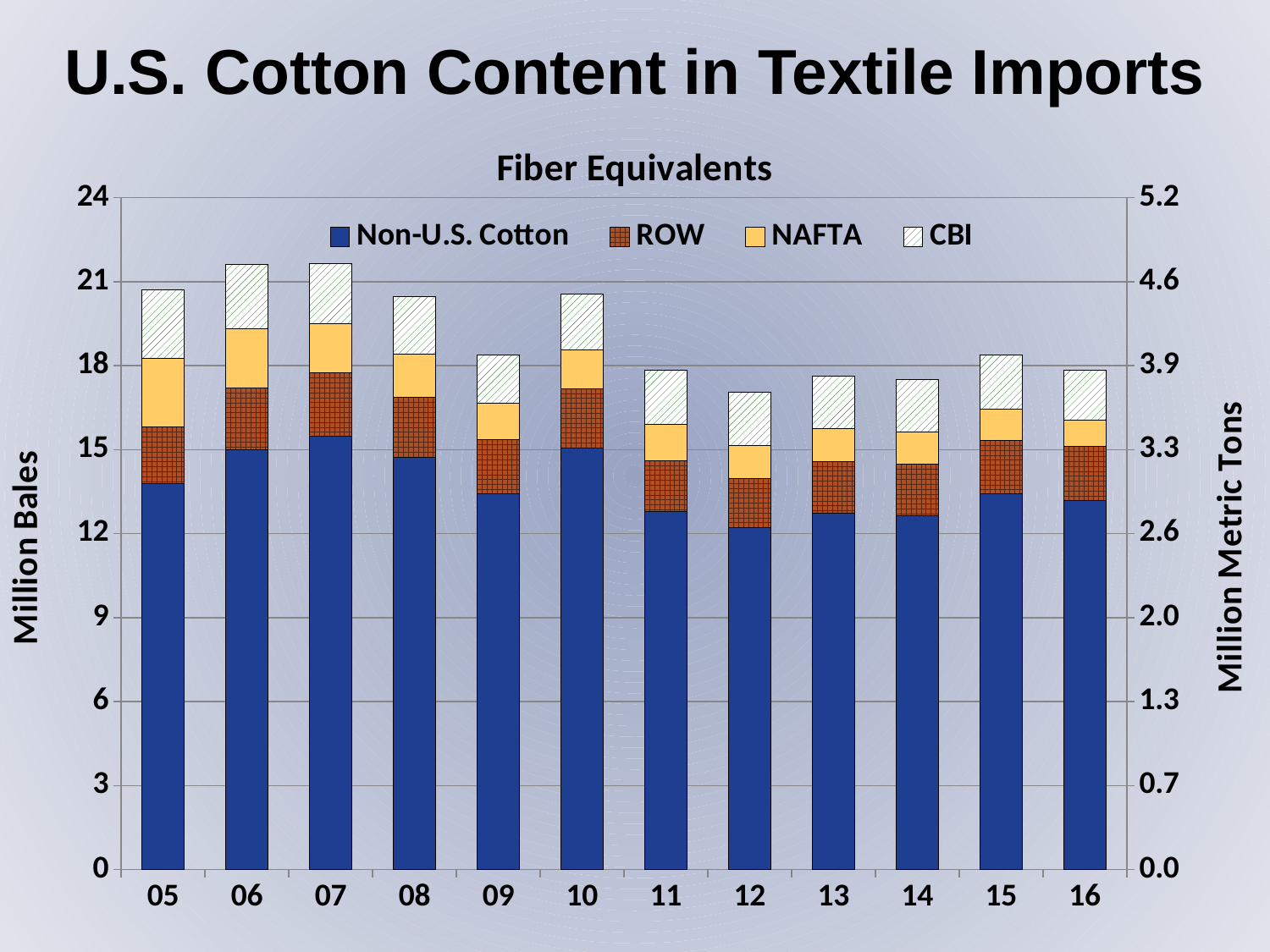

U.S. Cotton Content in Textile Imports

### Chart: Fiber Equivalents

| Category | Non-U.S. Cotton | ROW | NAFTA | CBI |  |  |  |  |
|---|---|---|---|---|---|---|---|---|
| 05 | 13.782009778187742 | 2.021352231109261 | 2.4729503734538523 | 2.4479709505824814 | 0.6541648168647265 | 3.0026165094090937 | 0.4403817496970069 | 0.5387691445433231 |
| 06 | 14.998664177178377 | 2.207022644559763 | 2.1021385006272806 | 2.3046184276345794 | 0.7119134699938949 | 3.2676828272719787 | 0.4808328201655258 | 0.4579822441453771 |
| 07 | 15.492586747263372 | 2.2527833459624738 | 1.7473985110528714 | 2.144406395721285 | 0.7353575665230074 | 3.3752912303406033 | 0.4908024718872492 | 0.3806968433666387 |
| 08 | 14.737491357147961 | 2.1252092705314714 | 1.551291476156069 | 2.0633271211645 | 0.6995168694447036 | 3.210782430751189 | 0.4630085556713444 | 0.33797199916254245 |
| 09 | 13.424229285199274 | 1.9209548396422107 | 1.3293310862771737 | 1.7021737409646738 | 0.6371827210426796 | 2.924668689585898 | 0.41850867966061245 | 0.28961461574666114 |
| 10 | 15.044392741666664 | 2.1437877083333348 | 1.3791834374999998 | 1.977677779166667 | 0.7140839820233751 | 3.2776454774872907 | 0.46705614560639075 | 0.30047569444444455 |
| 11 | 12.8044235 | 1.8156413541666665 | 1.281031125 | 1.9412227708333336 | 0.6077635619728404 | 2.789634749455339 | 0.3955645651779232 | 0.279091748366013 |
| 12 | 12.217387483094958 | 1.762578749270833 | 1.1560395 | 1.9283470405508747 | 0.579899824051289 | 2.6617401923954165 | 0.3840040848084604 | 0.25186045751633984 |
| 13 | 12.742437564151558 | 1.842509120625 | 1.1702810625000002 | 1.878678890223442 | 0.6048213917795892 | 2.776130188268314 | 0.4014181090686275 | 0.2549631944444445 |
| 14 | 12.652756249378662 | 1.821877791666667 | 1.1619314437499997 | 1.8545480568713395 | 0.6005646569637823 | 2.75659177546376 | 0.39692326615831536 | 0.25314410539215687 |
| 15 | 13.41626592378438 | 1.9181502508441244 | 1.11926245090936 | 1.9222611167268486 | 0.6368047390977062 | 2.922933752458471 | 0.41789765813597485 | 0.2438480285205578 |
| 16 | 13.191622266421273 | 1.9224898558990233 | 0.9291416062500002 | 1.7867089218676375 | 0.6261419998206423 | 2.873991779176748 | 0.4188431058603537 | 0.20242736519607846 |